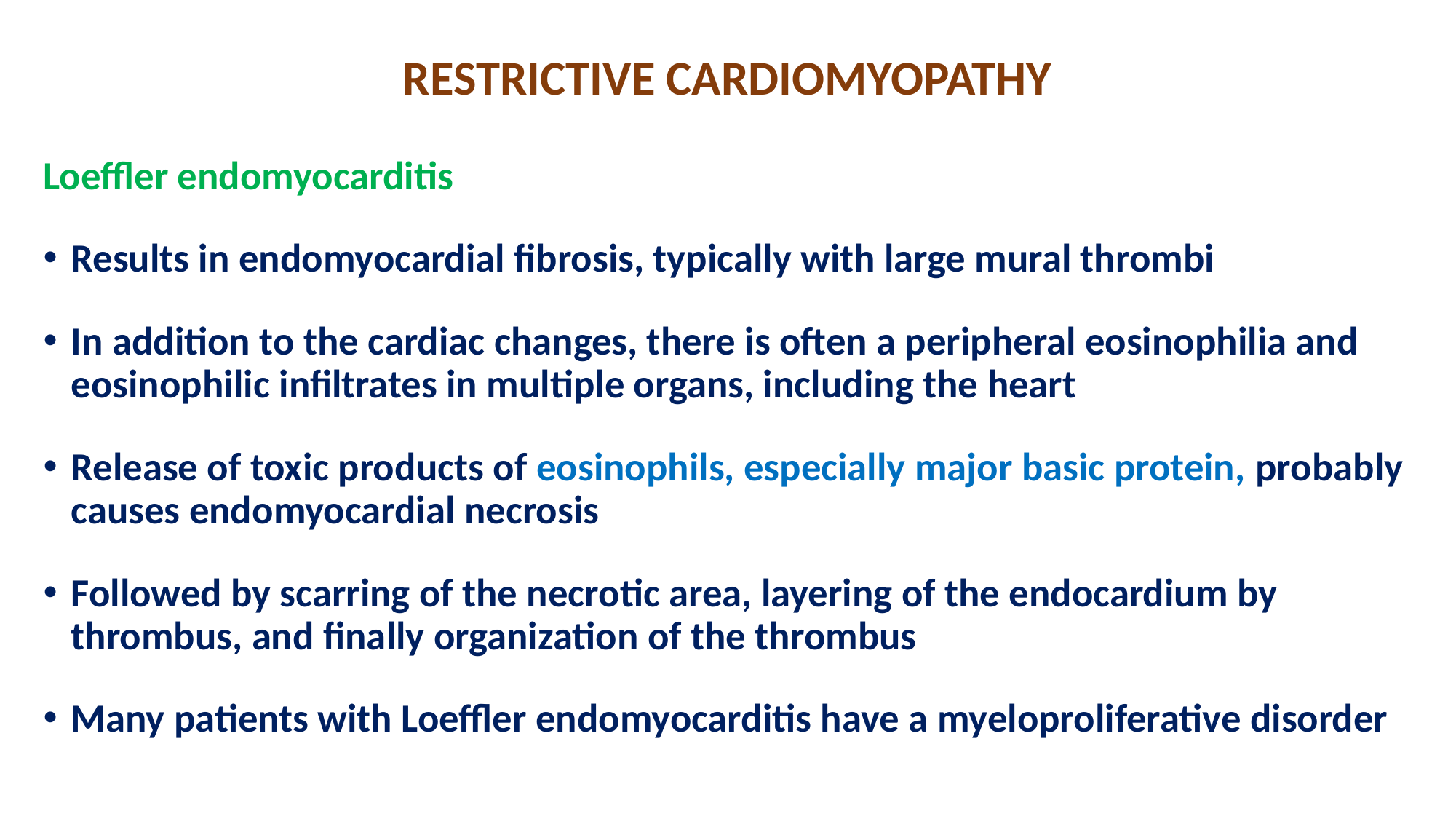

# RESTRICTIVE CARDIOMYOPATHY
Loeffler endomyocarditis
Results in endomyocardial fibrosis, typically with large mural thrombi
In addition to the cardiac changes, there is often a peripheral eosinophilia and eosinophilic infiltrates in multiple organs, including the heart
Release of toxic products of eosinophils, especially major basic protein, probably causes endomyocardial necrosis
Followed by scarring of the necrotic area, layering of the endocardium by thrombus, and finally organization of the thrombus
Many patients with Loeffler endomyocarditis have a myeloproliferative disorder